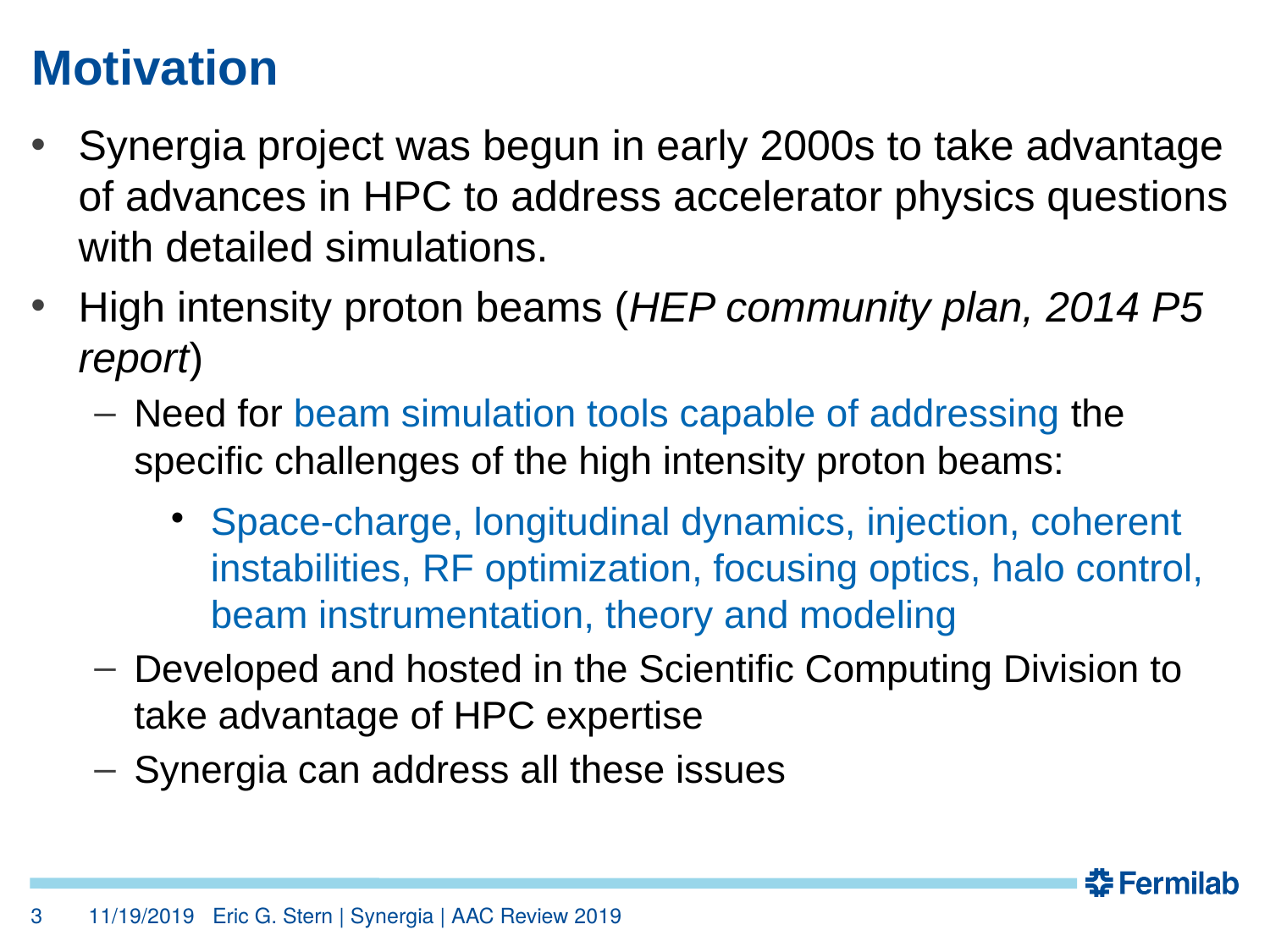

Motivation
Synergia project was begun in early 2000s to take advantage of advances in HPC to address accelerator physics questions with detailed simulations.
High intensity proton beams (HEP community plan, 2014 P5 report)
Need for beam simulation tools capable of addressing the specific challenges of the high intensity proton beams:
Space-charge, longitudinal dynamics, injection, coherent instabilities, RF optimization, focusing optics, halo control, beam instrumentation, theory and modeling
Developed and hosted in the Scientific Computing Division to take advantage of HPC expertise
Synergia can address all these issues

3
11/19/2019
Eric G. Stern | Synergia | AAC Review 2019